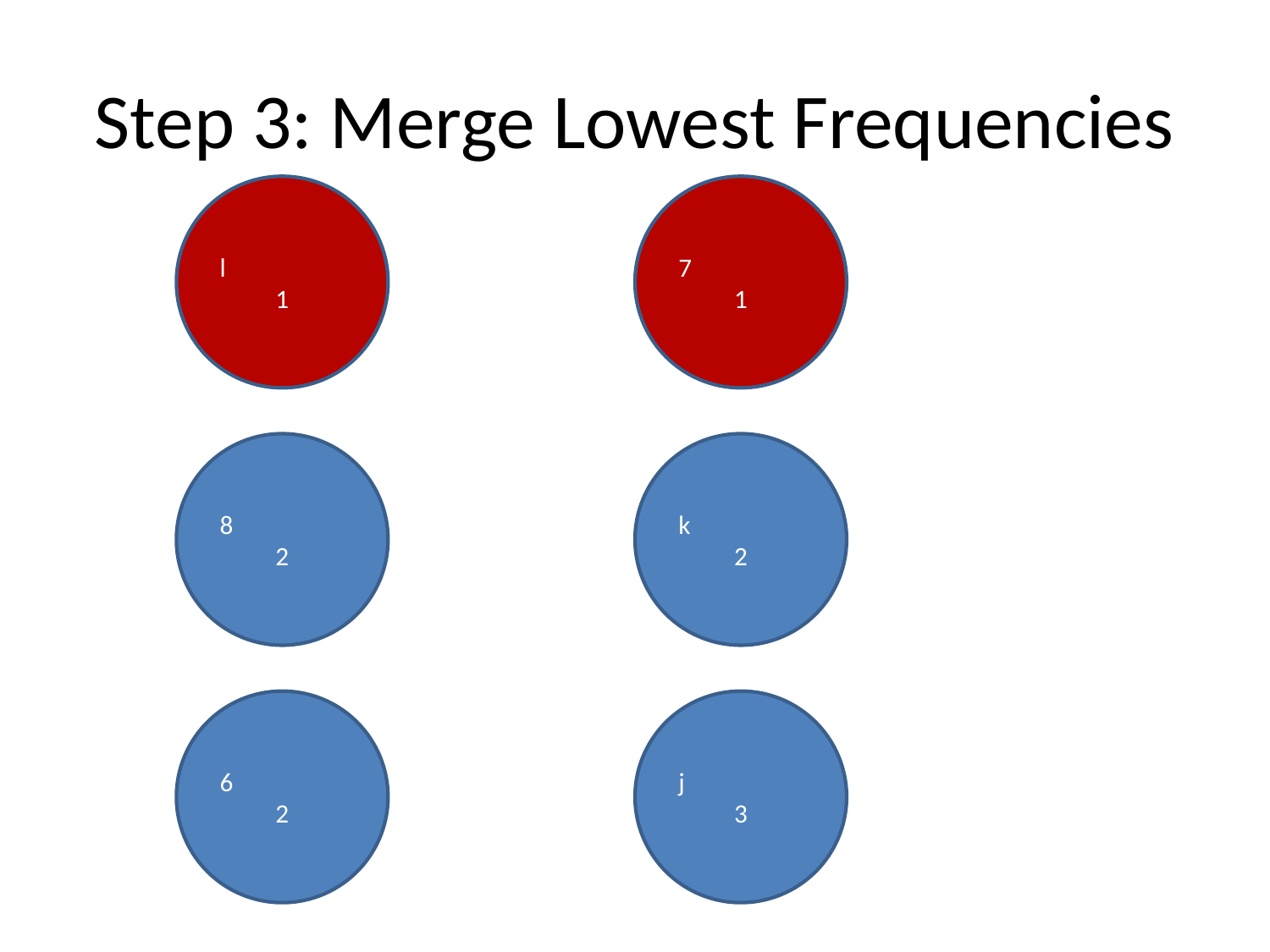

# Step 3: Merge Lowest Frequencies
l
1
7
1
8
2
k
2
6
2
j
3